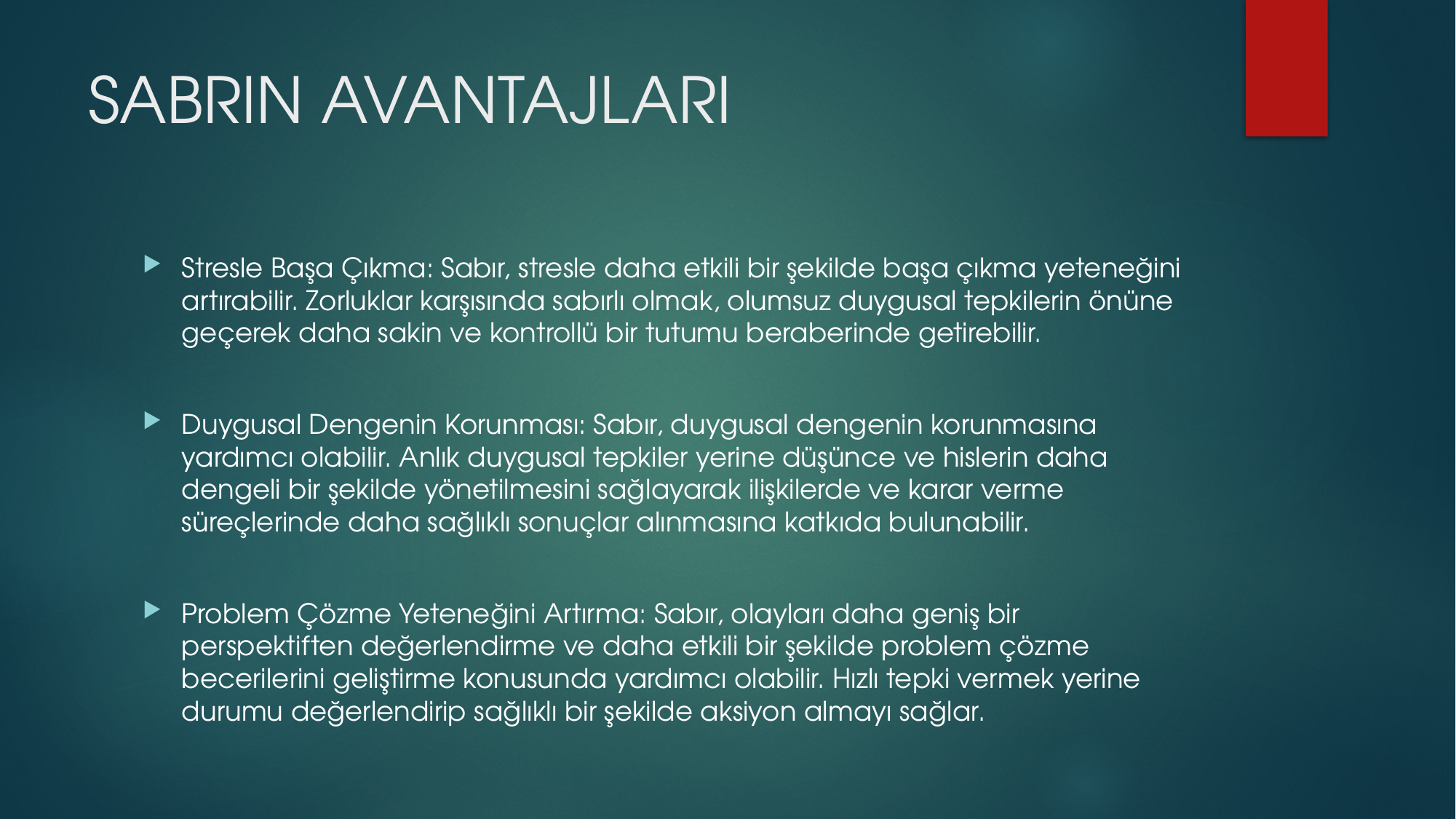

# SABRIN AVANTAJLARI
Stresle Başa Çıkma: Sabır, stresle daha etkili bir şekilde başa çıkma yeteneğini artırabilir. Zorluklar karşısında sabırlı olmak, olumsuz duygusal tepkilerin önüne geçerek daha sakin ve kontrollü bir tutumu beraberinde getirebilir.

Duygusal Dengenin Korunması: Sabır, duygusal dengenin korunmasına yardımcı olabilir. Anlık duygusal tepkiler yerine düşünce ve hislerin daha dengeli bir şekilde yönetilmesini sağlayarak ilişkilerde ve karar verme süreçlerinde daha sağlıklı sonuçlar alınmasına katkıda bulunabilir.

Problem Çözme Yeteneğini Artırma: Sabır, olayları daha geniş bir perspektiften değerlendirme ve daha etkili bir şekilde problem çözme becerilerini geliştirme konusunda yardımcı olabilir. Hızlı tepki vermek yerine durumu değerlendirip sağlıklı bir şekilde aksiyon almayı sağlar.